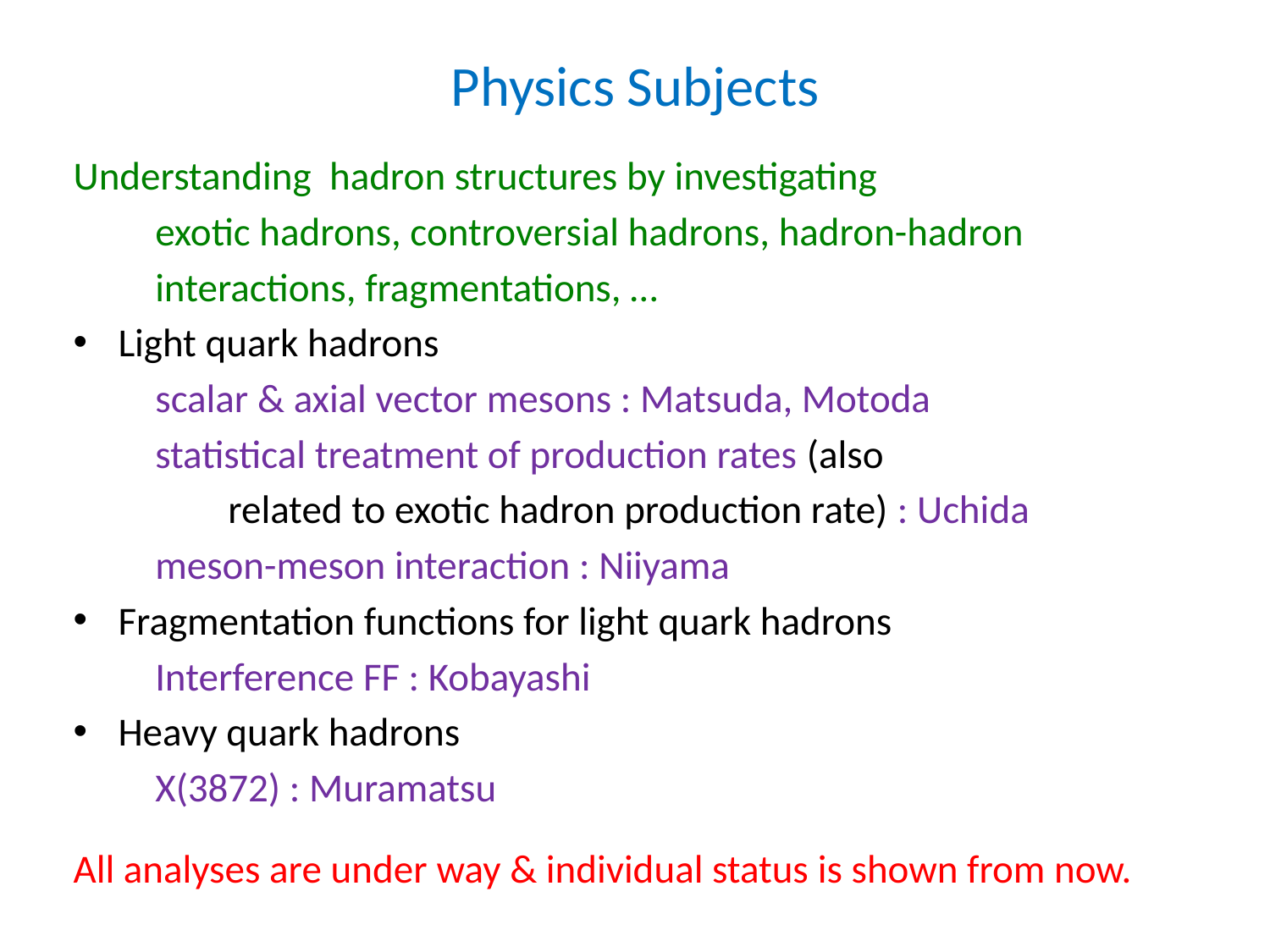

# Physics Subjects
Understanding  hadron structures by investigating
         exotic hadrons, controversial hadrons, hadron-hadron
         interactions, fragmentations, …
Light quark hadrons
         scalar & axial vector mesons : Matsuda, Motoda
         statistical treatment of production rates (also
                 related to exotic hadron production rate) : Uchida
         meson-meson interaction : Niiyama
Fragmentation functions for light quark hadrons
         Interference FF : Kobayashi
Heavy quark hadrons
         X(3872) : Muramatsu

All analyses are under way & individual status is shown from now.